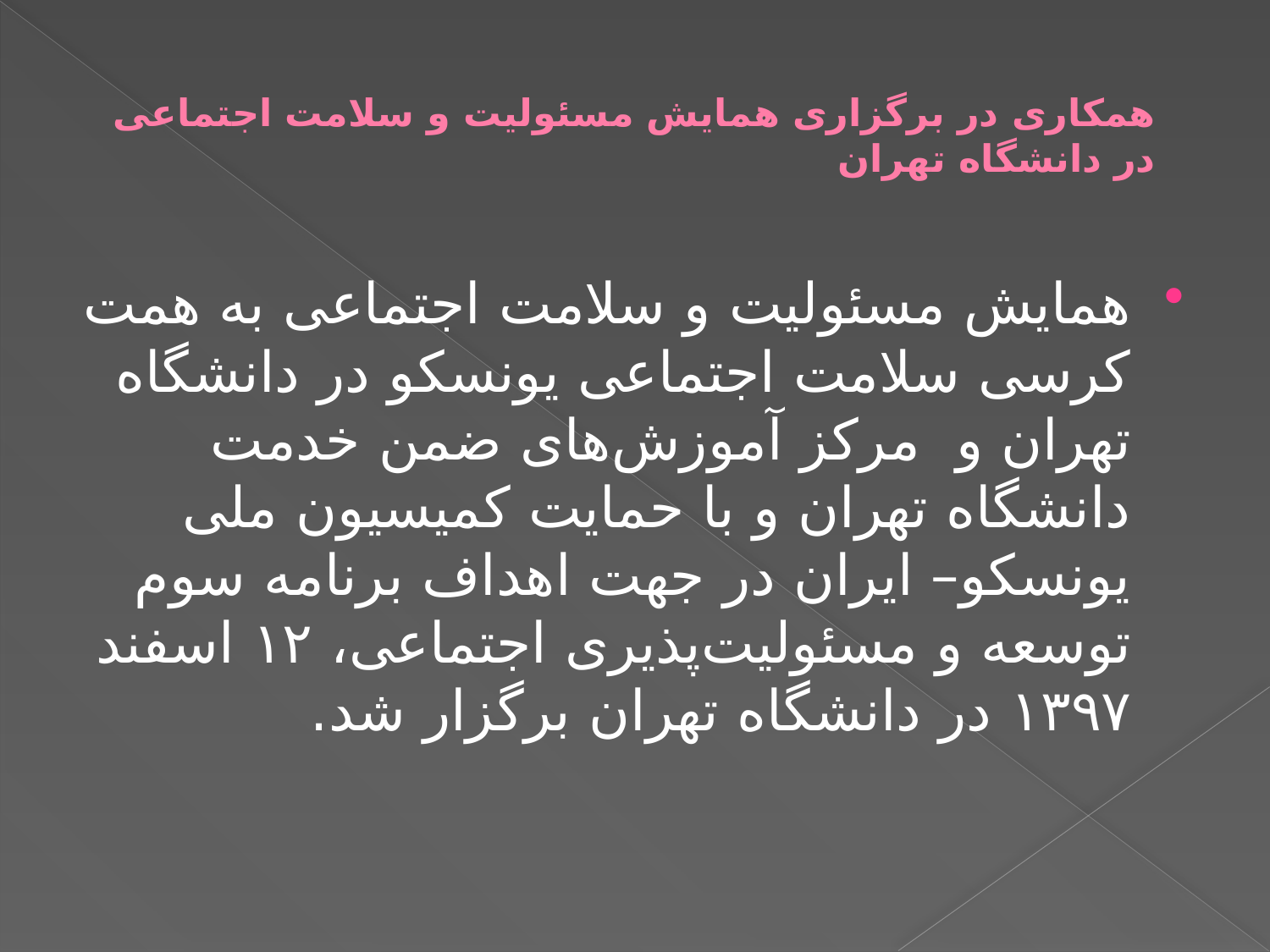

# همکاری در برگزاری همایش مسئولیت و سلامت اجتماعی در دانشگاه تهران
همایش مسئولیت و سلامت اجتماعی به همت کرسی سلامت اجتماعی یونسکو در دانشگاه تهران و  مرکز آموزش‌های ضمن خدمت دانشگاه تهران و با حمایت کمیسیون ملی یونسکو– ایران در جهت اهداف برنامه سوم توسعه و مسئولیت‌پذیری اجتماعی، ۱۲ اسفند ۱۳۹۷ در دانشگاه تهران برگزار شد.